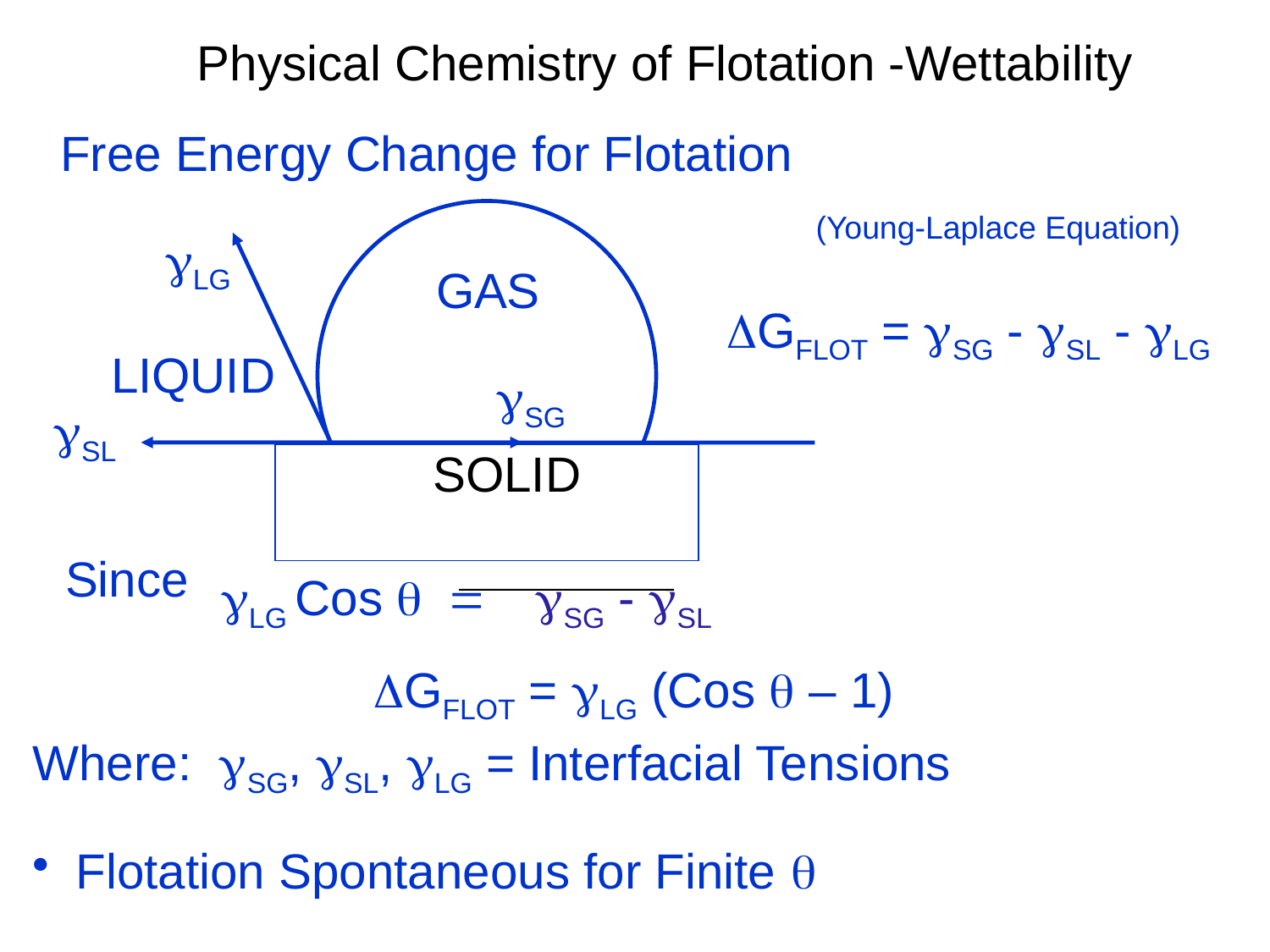

Physical Chemistry of Flotation -Wettability
Free Energy Change for Flotation

γLG

GAS
LIQUID
γSG
γSL

SOLID
(Young-Laplace Equation)
ΔGFLOT = γSG - γSL - γLG
Since
γLG Cos θ =  γSG - γSL

ΔGFLOT = γLG (Cos θ – 1)
Where:  γSG, γSL, γLG = Interfacial Tensions

 Flotation Spontaneous for Finite θ